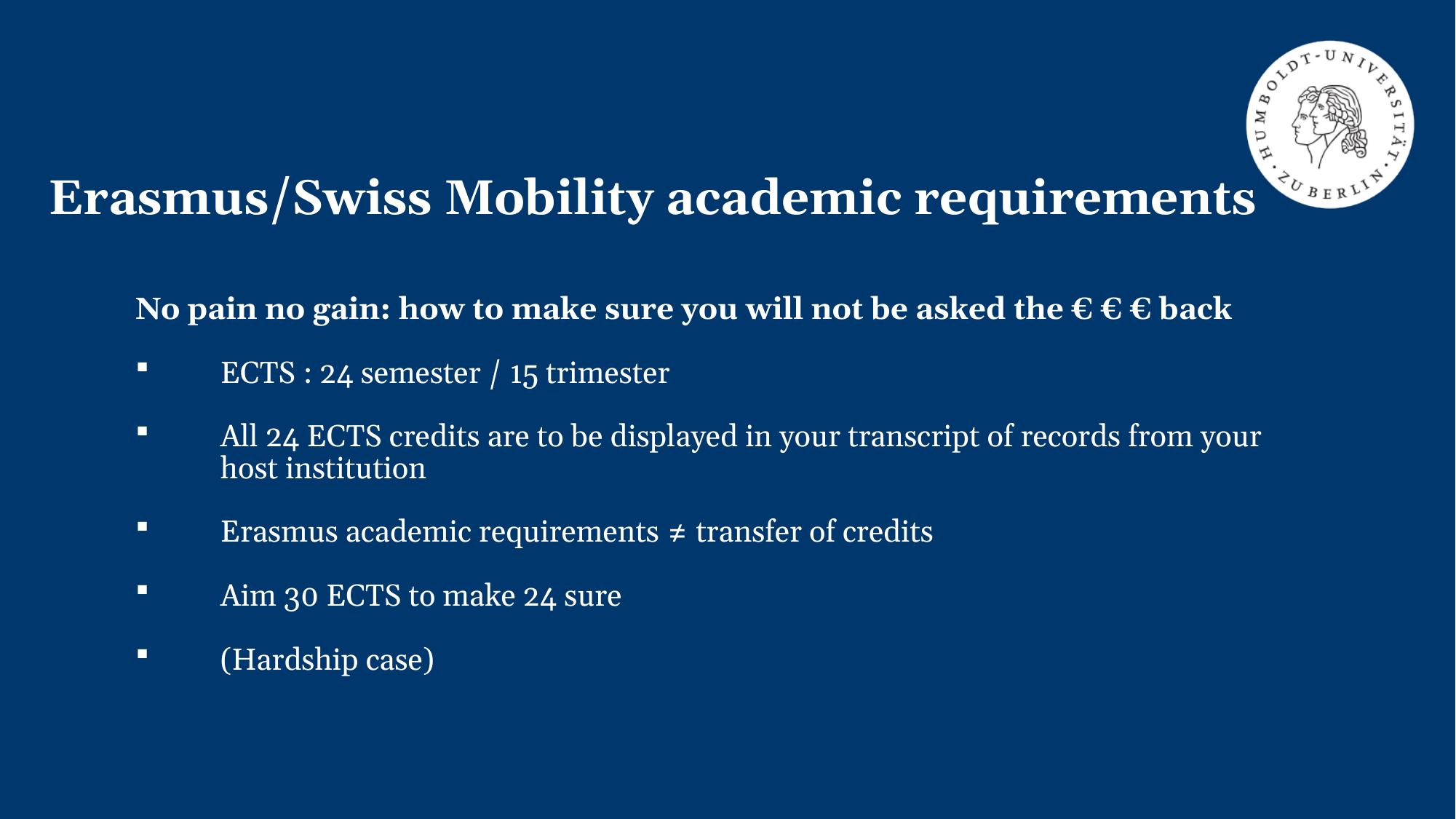

# Erasmus/Swiss Mobility academic requirements
No pain no gain: how to make sure you will not be asked the € € € back
ECTS : 24 semester / 15 trimester
All 24 ECTS credits are to be displayed in your transcript of records from your host institution
Erasmus academic requirements ≠ transfer of credits
Aim 30 ECTS to make 24 sure
(Hardship case)